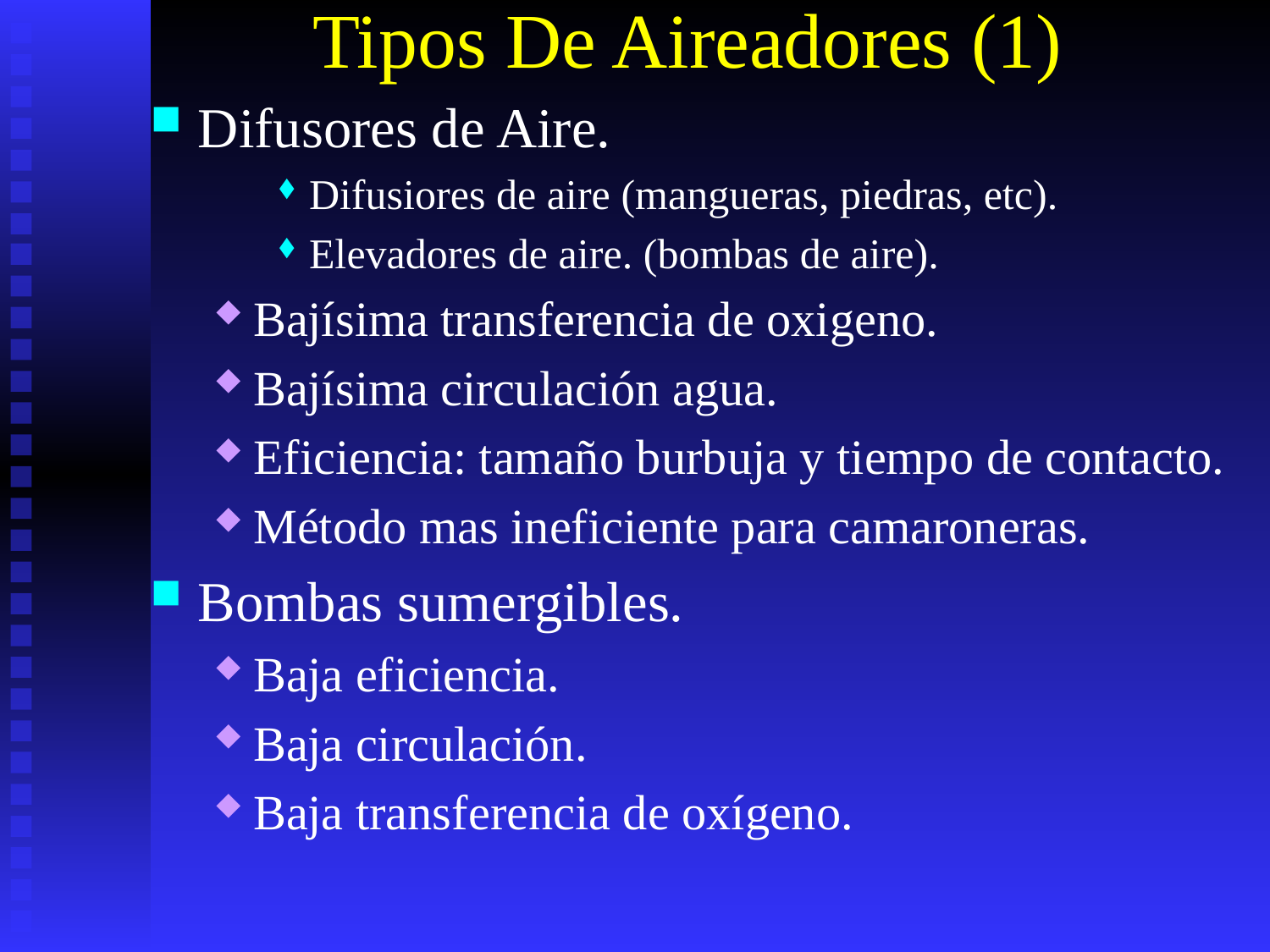

# Tipos De Aireadores (1)
Difusores de Aire.
Difusiores de aire (mangueras, piedras, etc).
Elevadores de aire. (bombas de aire).
Bajísima transferencia de oxigeno.
Bajísima circulación agua.
Eficiencia: tamaño burbuja y tiempo de contacto.
Método mas ineficiente para camaroneras.
Bombas sumergibles.
Baja eficiencia.
Baja circulación.
Baja transferencia de oxígeno.